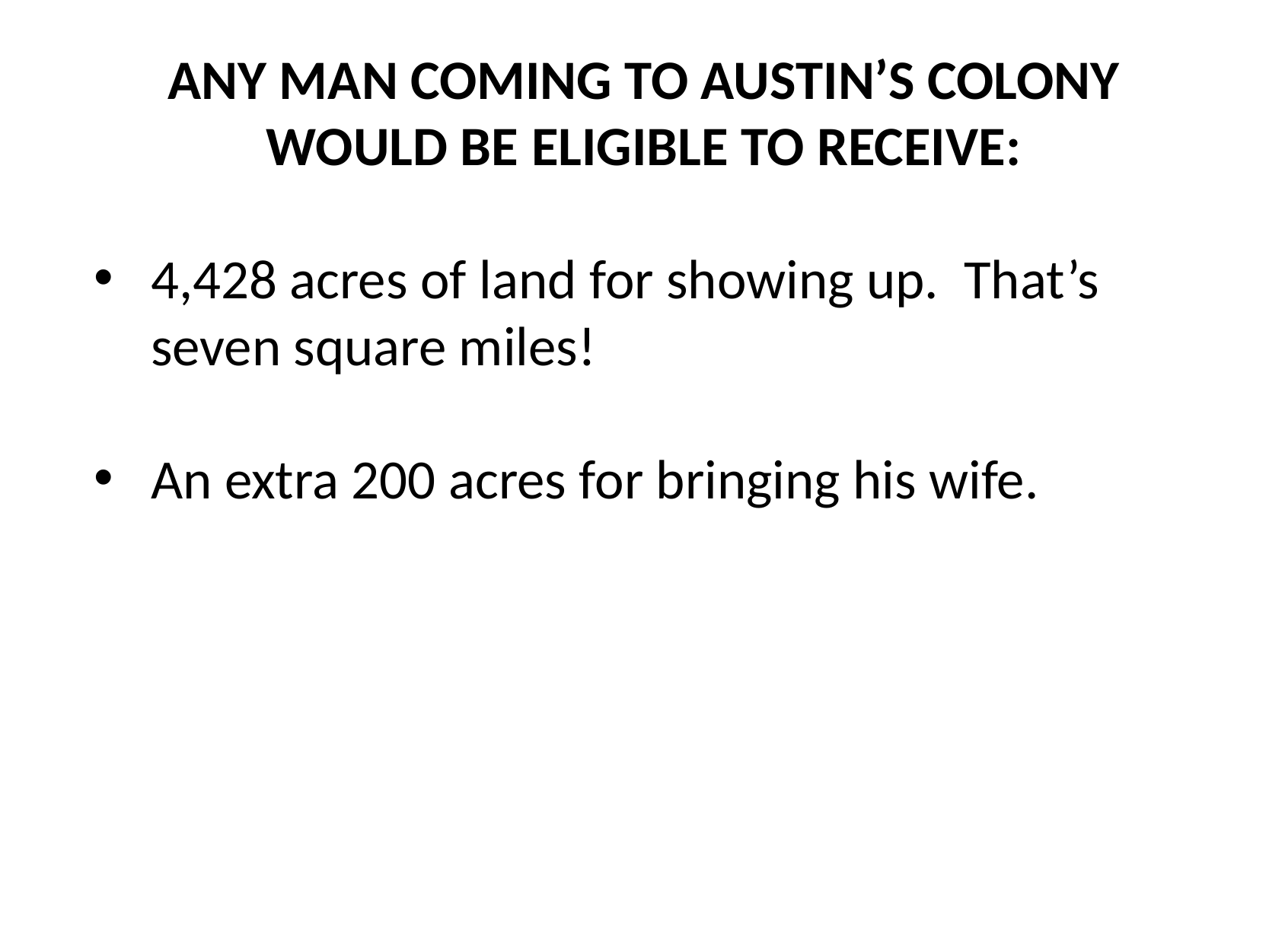

ANY MAN COMING TO AUSTIN’S COLONY WOULD BE ELIGIBLE TO RECEIVE:

4,428 acres of land for showing up.  That’s seven square miles!

An extra 200 acres for bringing his wife.